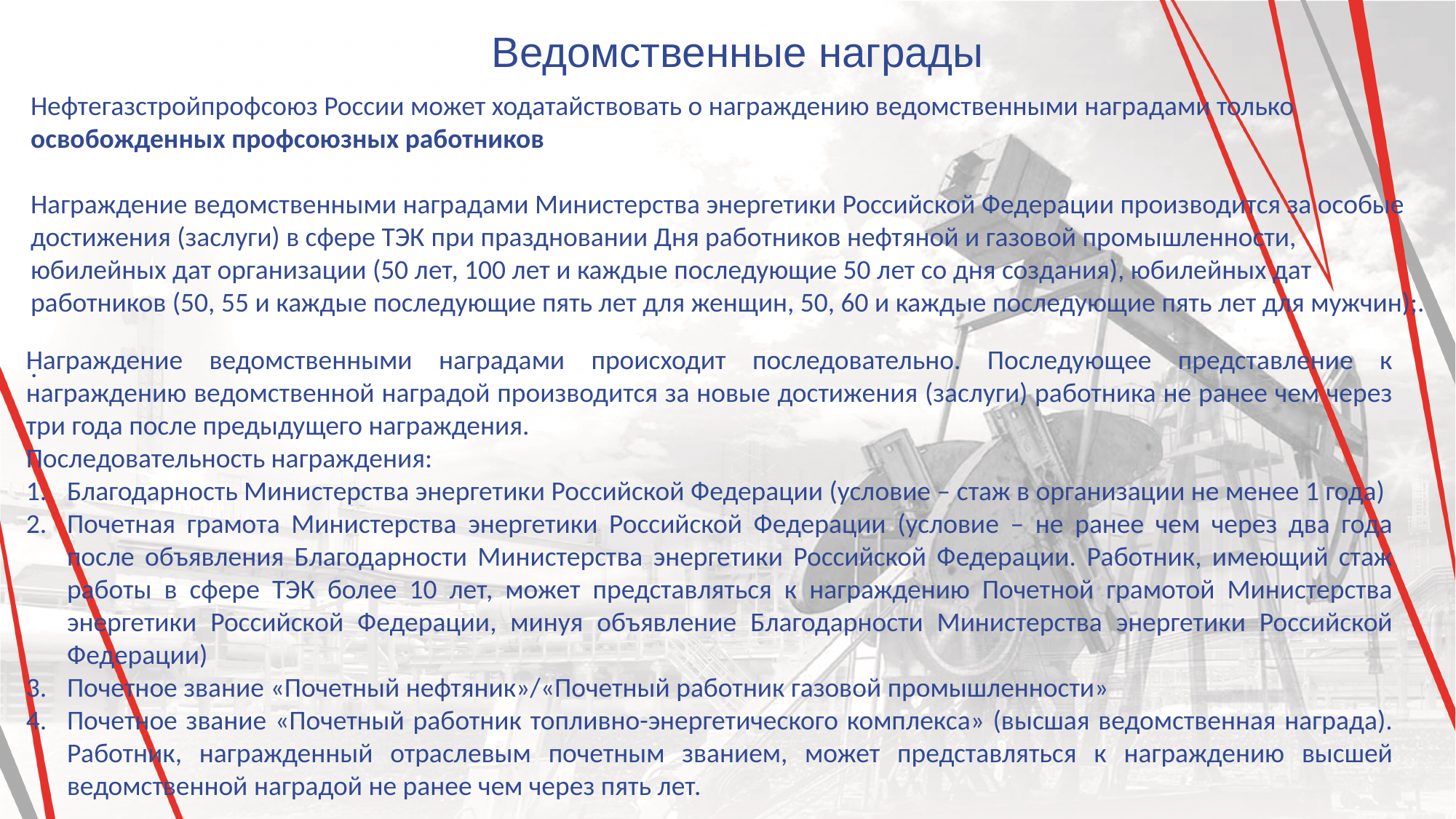

Ведомственные награды
Нефтегазстройпрофсоюз России может ходатайствовать о награждению ведомственными наградами только освобожденных профсоюзных работников

Награждение ведомственными наградами Министерства энергетики Российской Федерации производится за особые достижения (заслуги) в сфере ТЭК при праздновании Дня работников нефтяной и газовой промышленности, юбилейных дат организации (50 лет, 100 лет и каждые последующие 50 лет со дня создания), юбилейных дат работников (50, 55 и каждые последующие пять лет для женщин, 50, 60 и каждые последующие пять лет для мужчин);.

.
Награждение ведомственными наградами происходит последовательно. Последующее представление к награждению ведомственной наградой производится за новые достижения (заслуги) работника не ранее чем через три года после предыдущего награждения.
Последовательность награждения:
Благодарность Министерства энергетики Российской Федерации (условие – стаж в организации не менее 1 года)
Почетная грамота Министерства энергетики Российской Федерации (условие – не ранее чем через два года после объявления Благодарности Министерства энергетики Российской Федерации. Работник, имеющий стаж работы в сфере ТЭК более 10 лет, может представляться к награждению Почетной грамотой Министерства энергетики Российской Федерации, минуя объявление Благодарности Министерства энергетики Российской Федерации)
Почетное звание «Почетный нефтяник»/«Почетный работник газовой промышленности»
Почетное звание «Почетный работник топливно-энергетического комплекса» (высшая ведомственная награда). Работник, награжденный отраслевым почетным званием, может представляться к награждению высшей ведомственной наградой не ранее чем через пять лет.